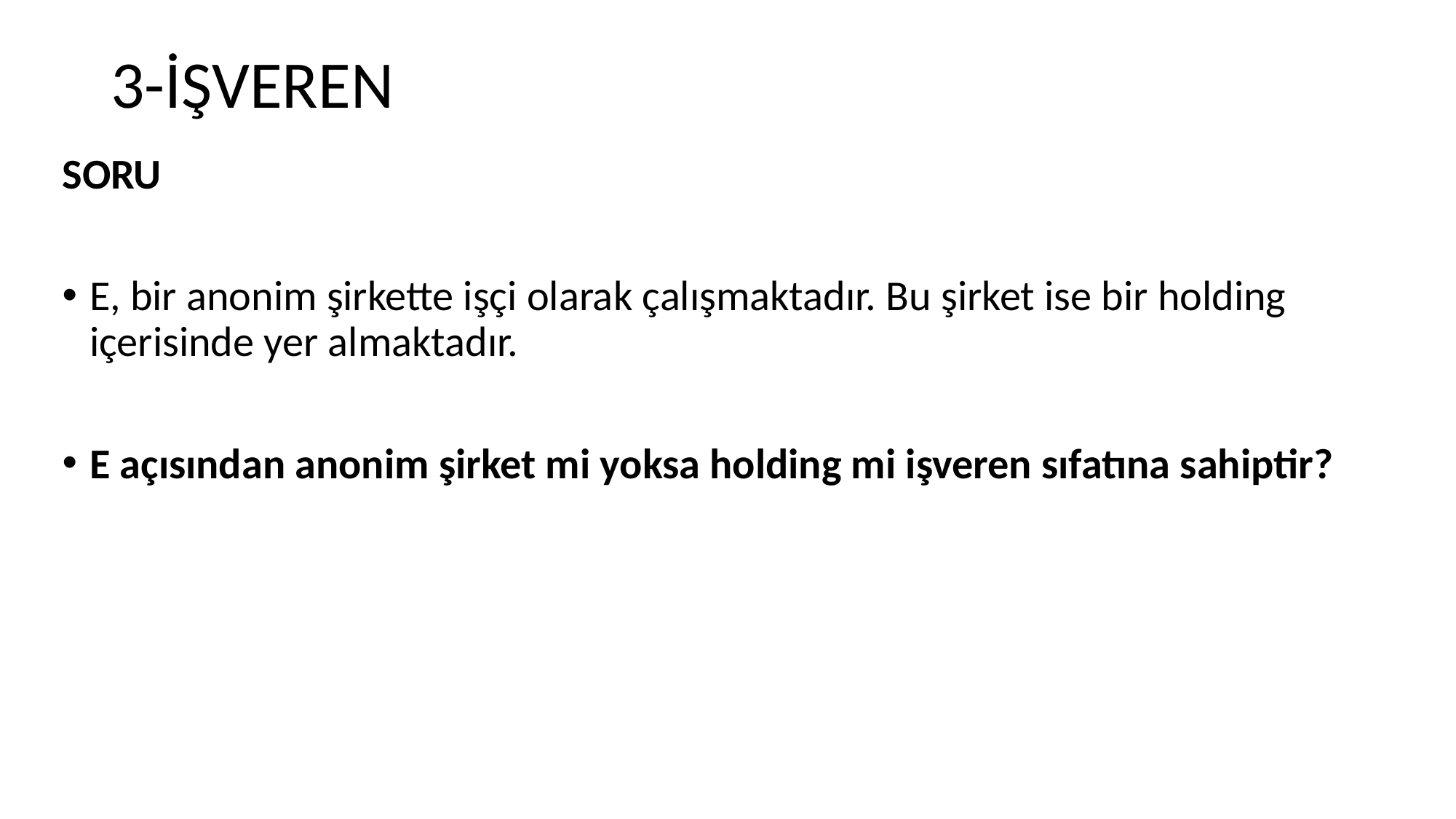

# 3-İŞVEREN
SORU

E, bir anonim şirkette işçi olarak çalışmaktadır. Bu şirket ise bir holding içerisinde yer almaktadır.

E açısından anonim şirket mi yoksa holding mi işveren sıfatına sahiptir?